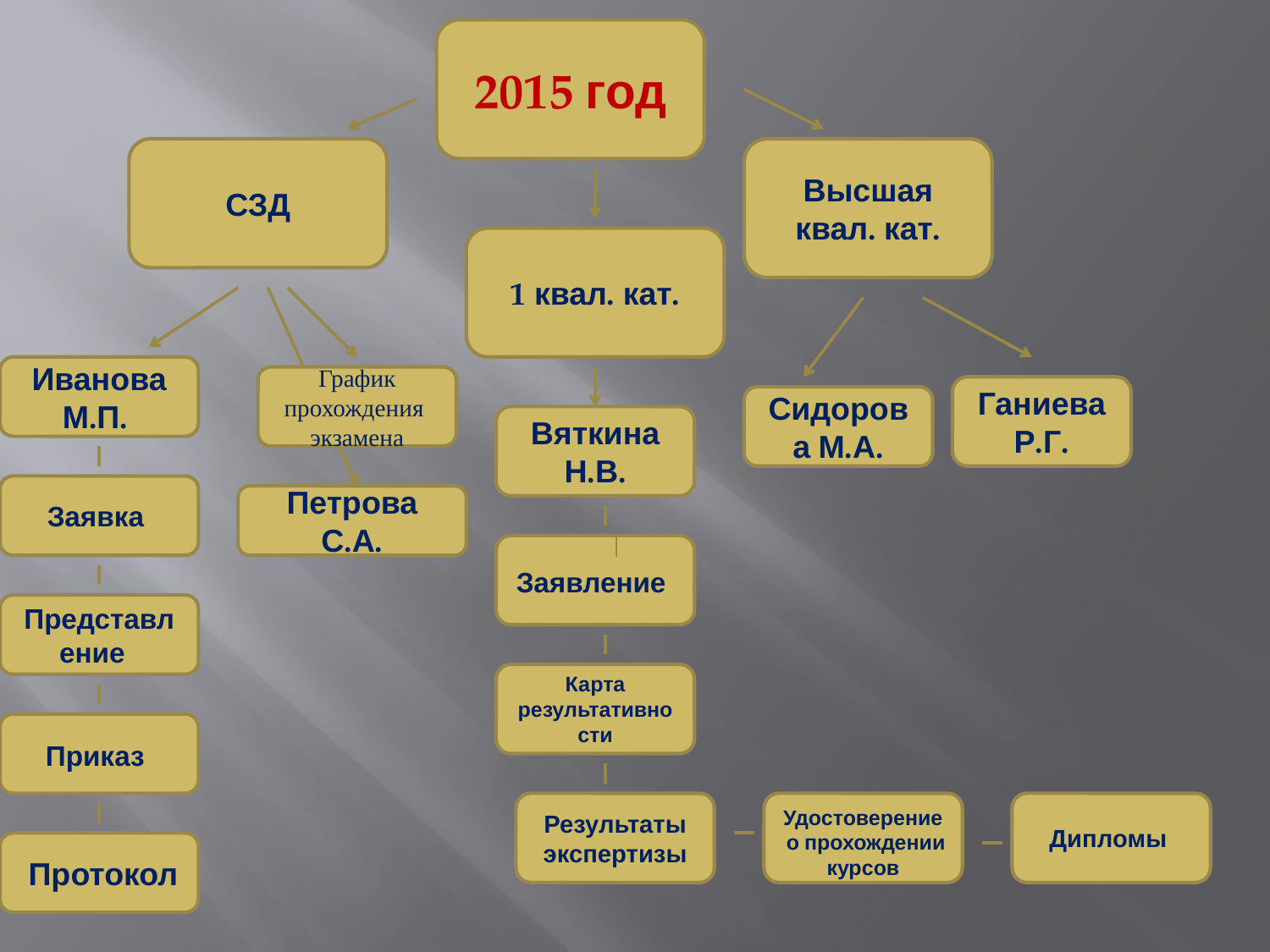

2015 год
СЗД
Высшая квал. кат.
1 квал. кат.
Иванова М.П.
График прохождения  экзамена
Ганиева Р.Г.
Сидорова М.А.
Вяткина Н.В.
Заявка
Петрова С.А.
Заявление
Представление
Карта результативности
Приказ
Результаты экспертизы
Удостоверение  о прохождении курсов
Дипломы
 Протокол